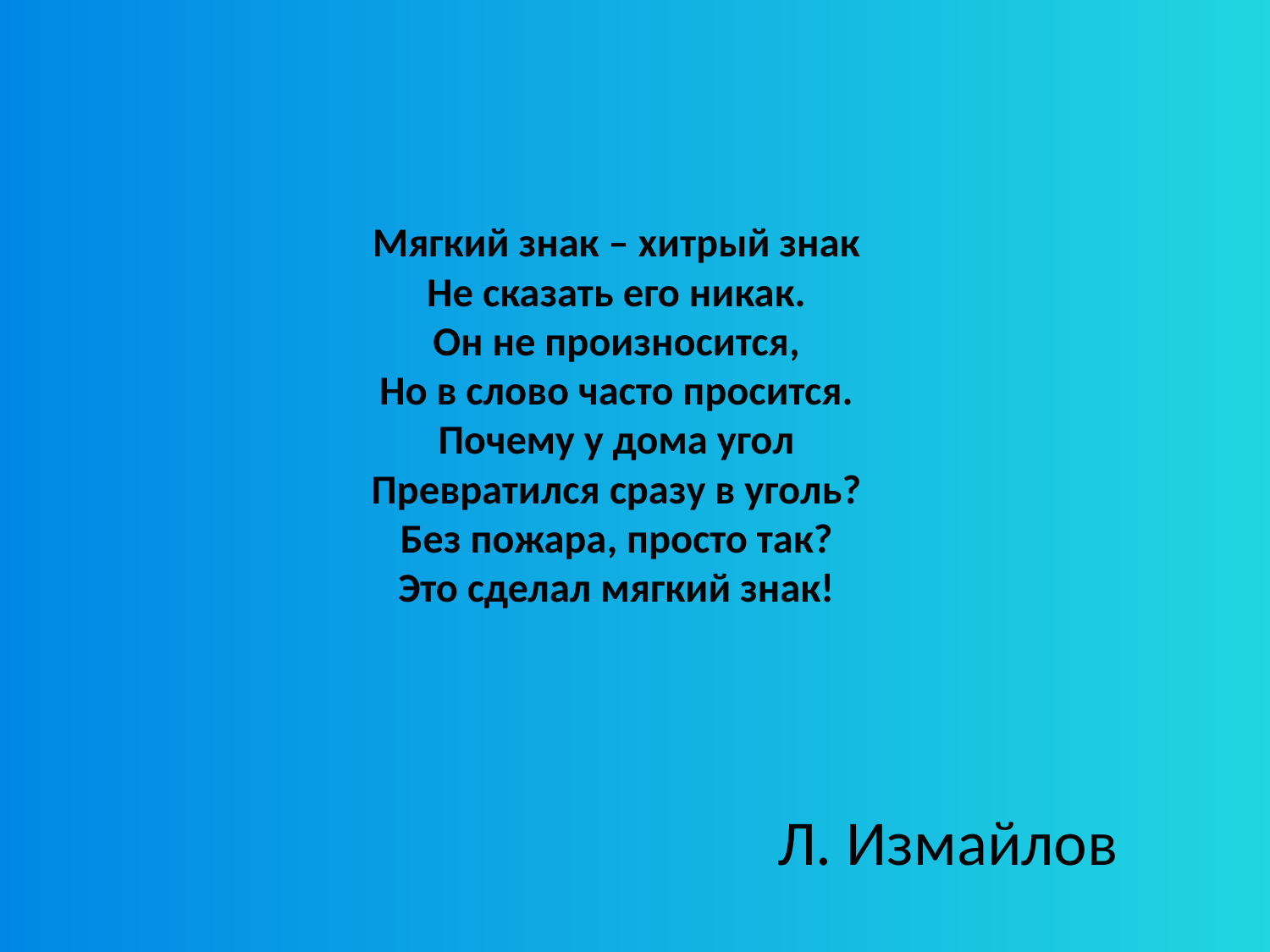

# Мягкий знак – хитрый знак Не сказать его никак. Он не произносится, Но в слово часто просится. Почему у дома угол Превратился сразу в уголь? Без пожара, просто так? Это сделал мягкий знак!
Л. Измайлов